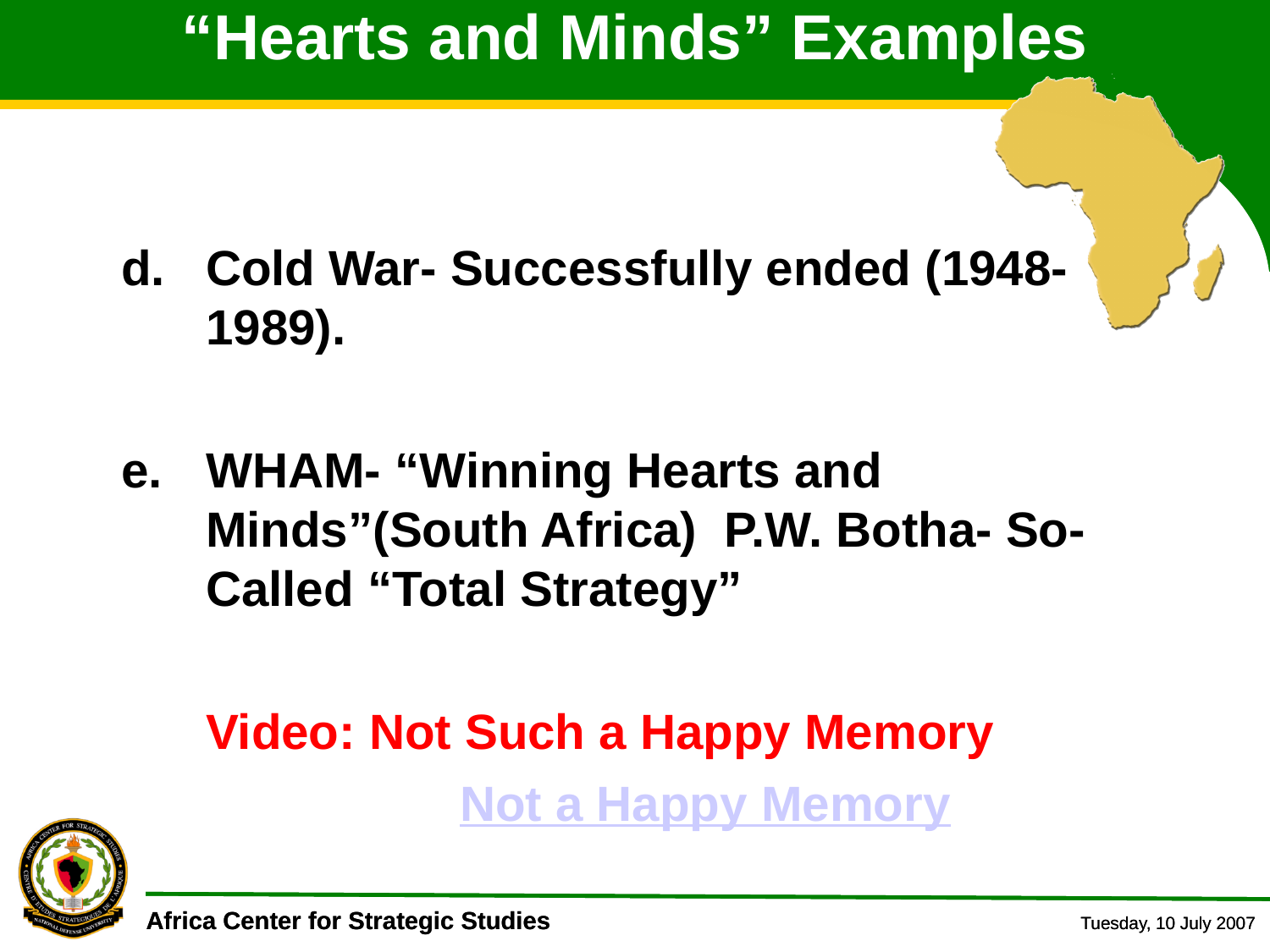

# “Hearts and Minds” Examples

Cold War- Successfully ended (1948-1989).

WHAM- “Winning Hearts and Minds”(South Africa)  P.W. Botha- So-Called “Total Strategy”

	Video: Not Such a Happy Memory
			Not a Happy Memory